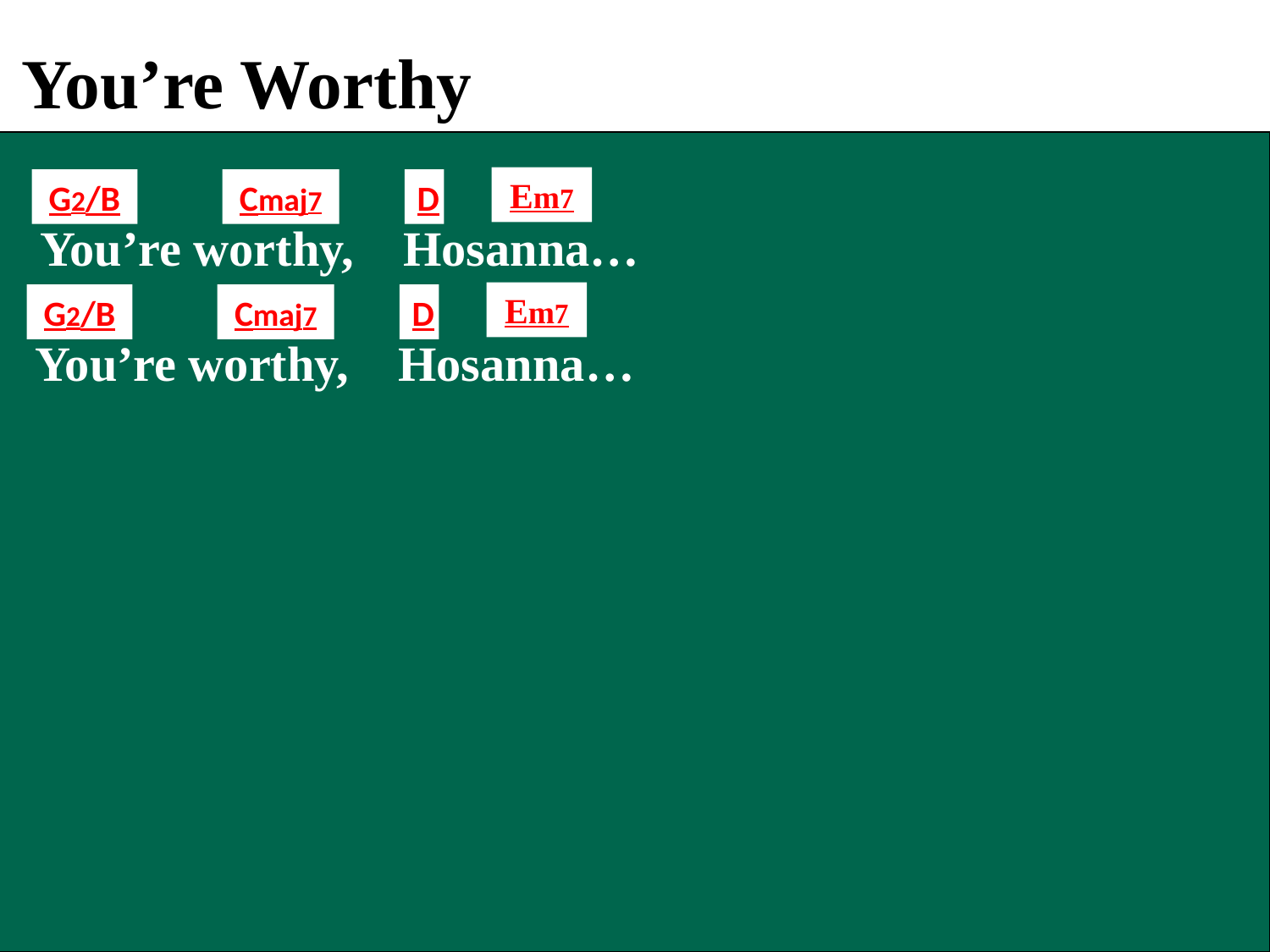

You’re Worthy

Em7
G2/B
Cmaj7
D
  You’re worthy,    Hosanna…
Em7
G2/B
Cmaj7
D
  You’re worthy,    Hosanna…